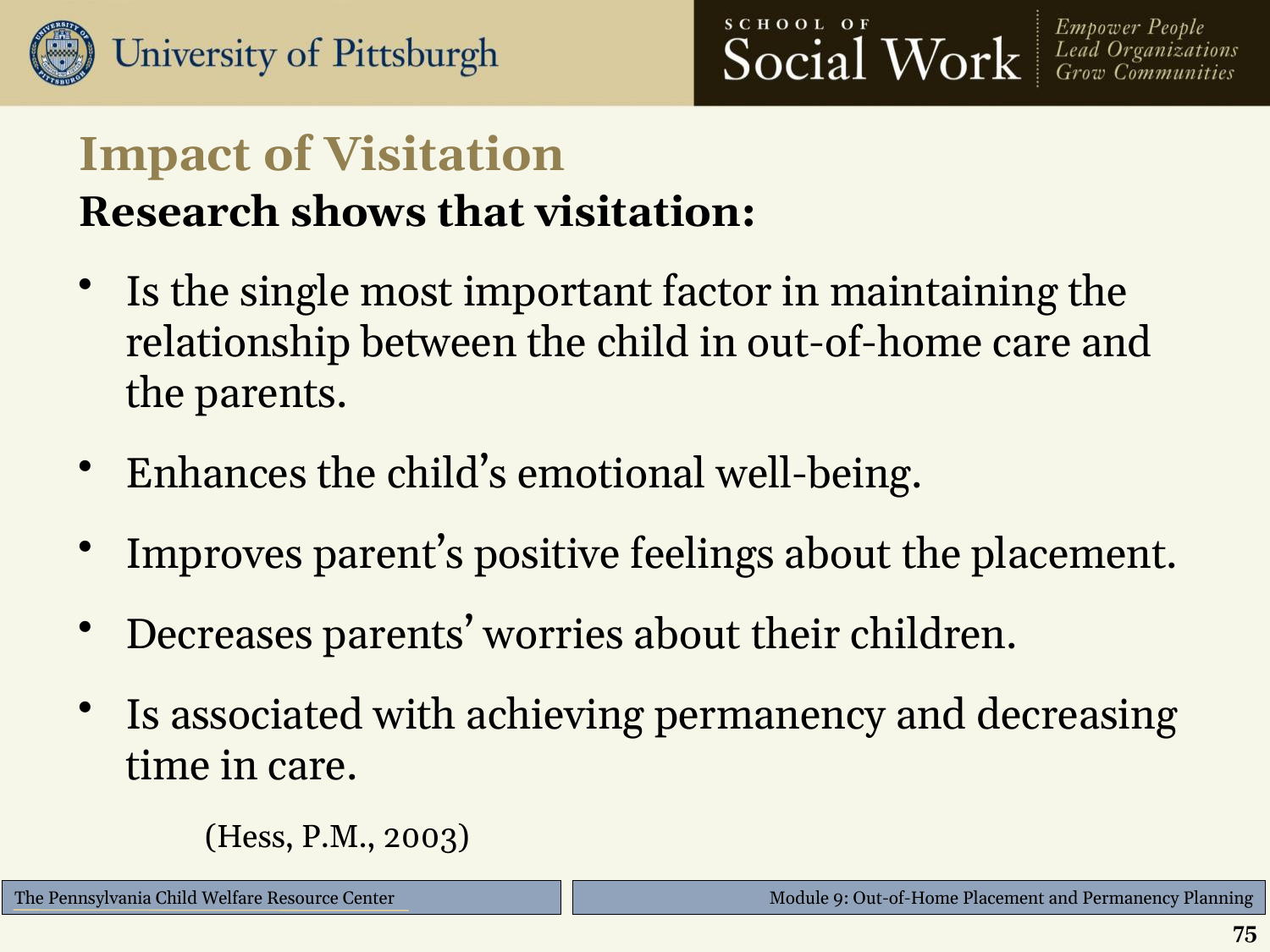

# Impact of Visitation
Research shows that visitation:
Is the single most important factor in maintaining the relationship between the child in out-of-home care and the parents.
Enhances the child’s emotional well-being.
Improves parent’s positive feelings about the placement.
Decreases parents’ worries about their children.
Is associated with achieving permanency and decreasing time in care.
	(Hess, P.M., 2003)

75